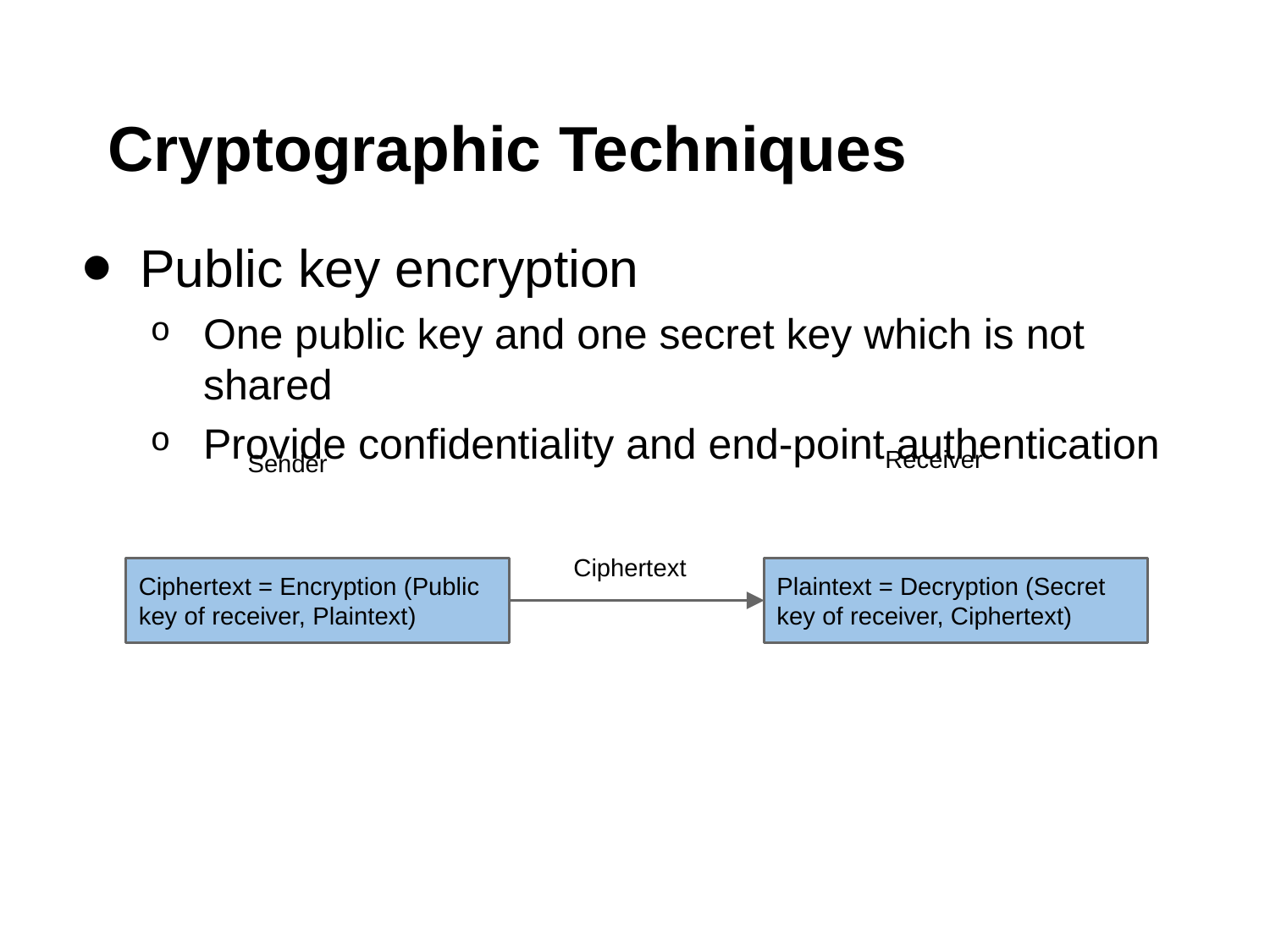

# Cryptographic Techniques
Public key encryption
One public key and one secret key which is not shared
Provide confidentiality and end-point authentication

Receiver
Sender
Ciphertext = Encryption (Public key of receiver, Plaintext)
Plaintext = Decryption (Secret key of receiver, Ciphertext)
Ciphertext